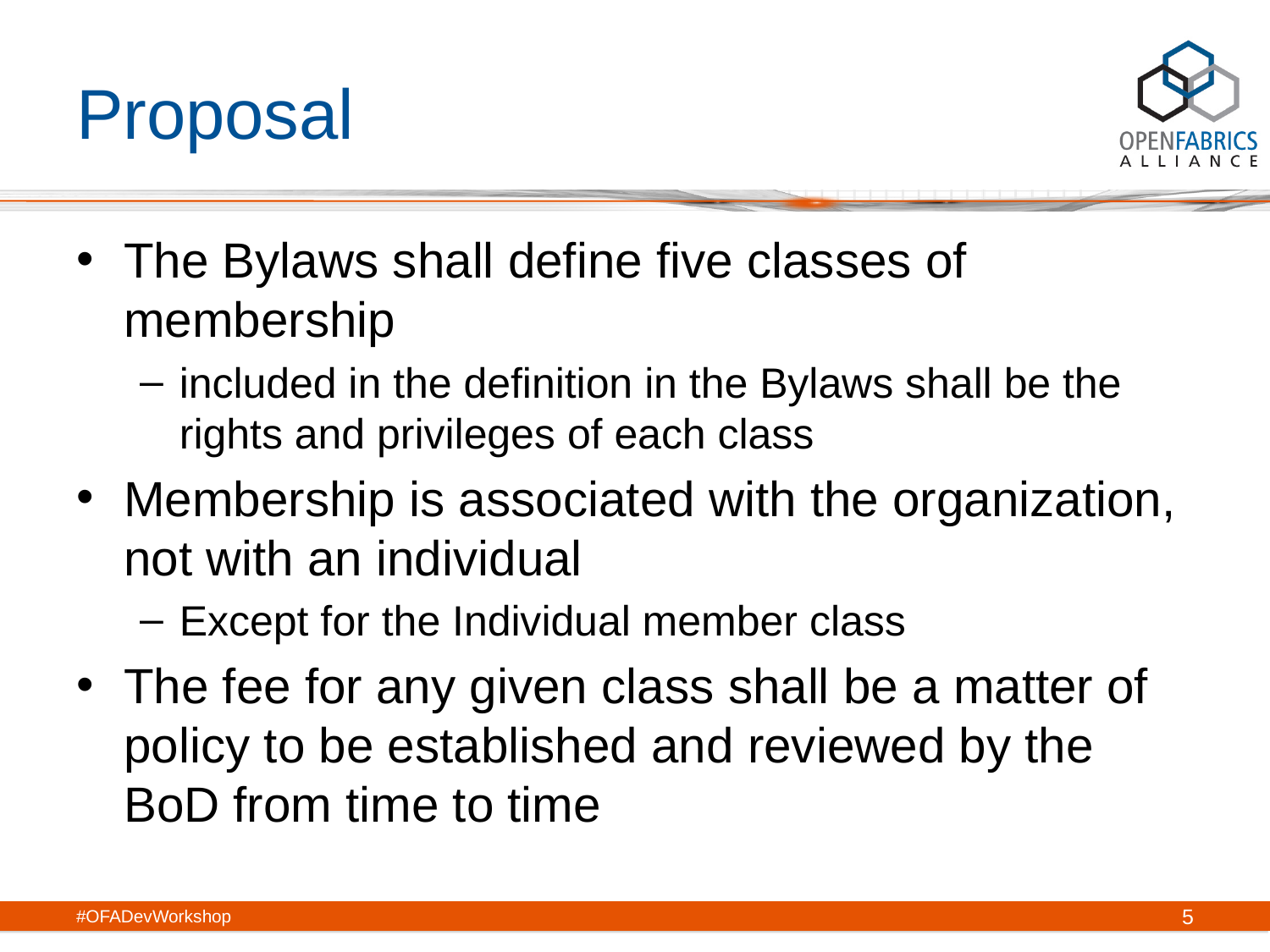

# Proposal
The Bylaws shall define five classes of membership
included in the definition in the Bylaws shall be the rights and privileges of each class
Membership is associated with the organization, not with an individual
Except for the Individual member class
The fee for any given class shall be a matter of policy to be established and reviewed by the BoD from time to time
#OFADevWorkshop
5